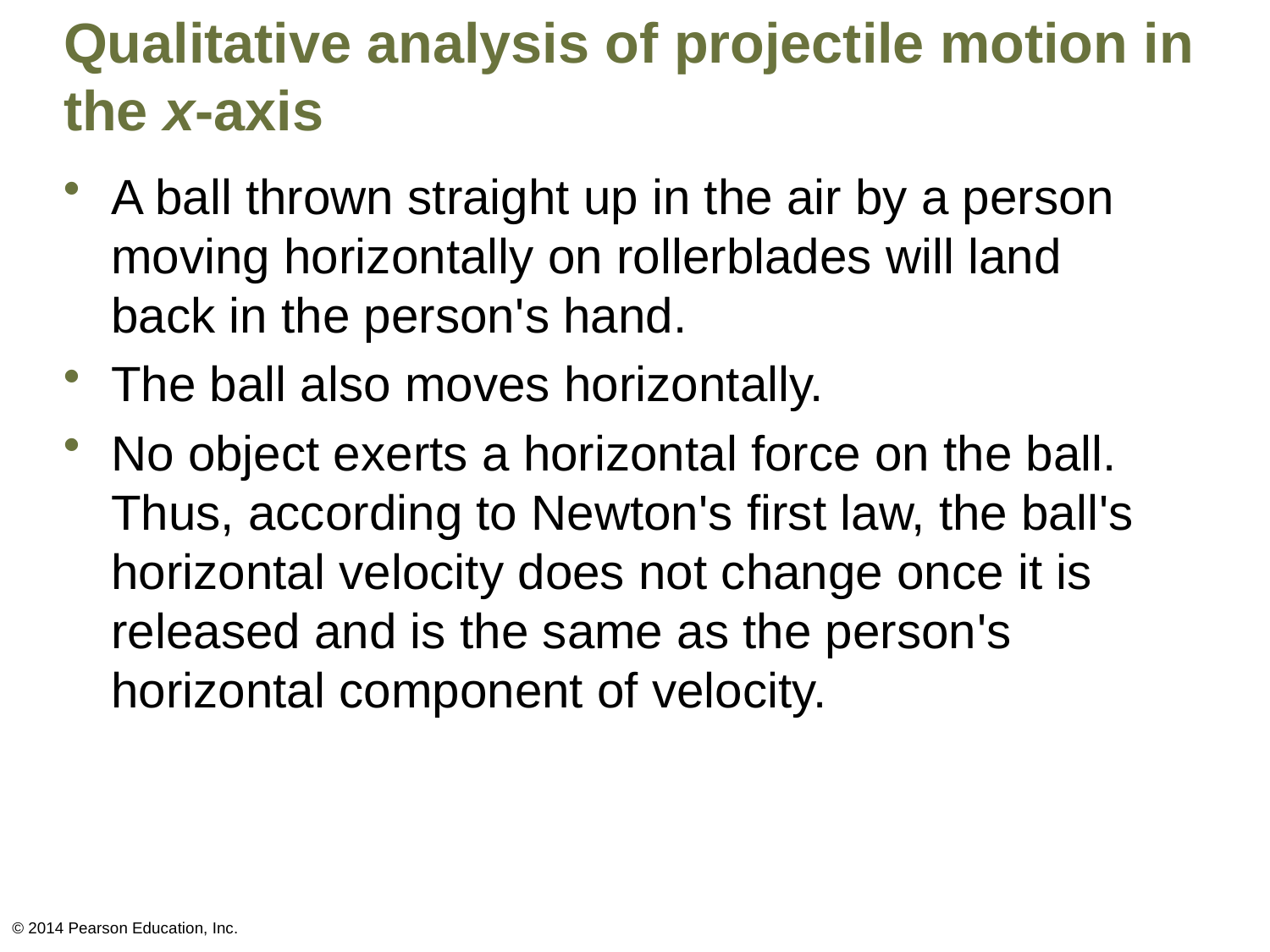

# Qualitative analysis of projectile motion in  the x-axis
A ball thrown straight up in the air by a person moving horizontally on rollerblades will land back in the person's hand.
The ball also moves horizontally.
No object exerts a horizontal force on the ball. Thus, according to Newton's first law, the ball's horizontal velocity does not change once it is released and is the same as the person's horizontal component of velocity.
© 2014 Pearson Education, Inc.